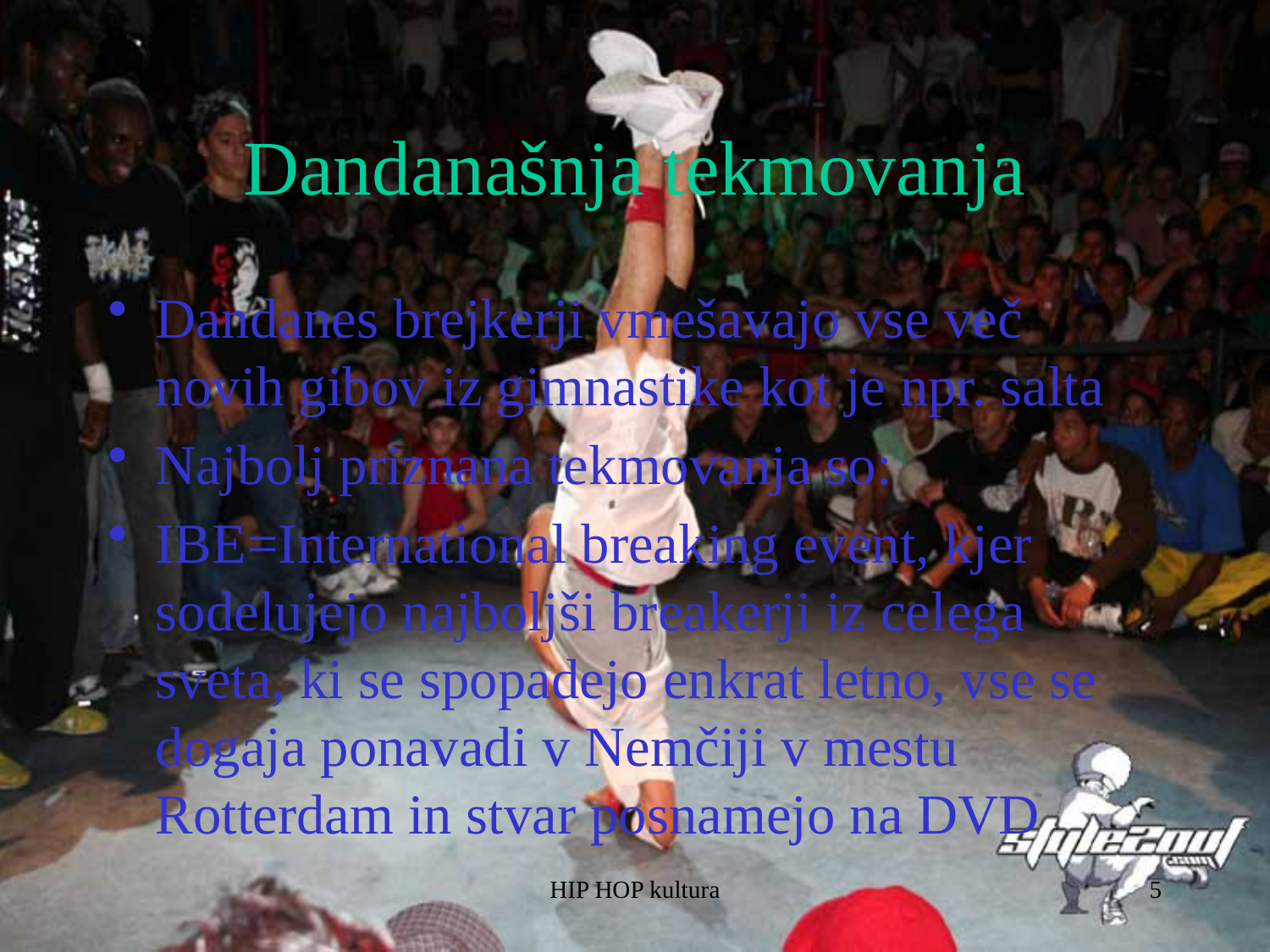

# Dandanašnja tekmovanja
Dandanes brejkerji vmešavajo vse več novih gibov iz gimnastike kot je npr. salta
Najbolj priznana tekmovanja so:
IBE=International breaking event, kjer sodelujejo najboljši breakerji iz celega sveta, ki se spopadejo enkrat letno, vse se dogaja ponavadi v Nemčiji v mestu Rotterdam in stvar posnamejo na DVD

HIP HOP kultura
5